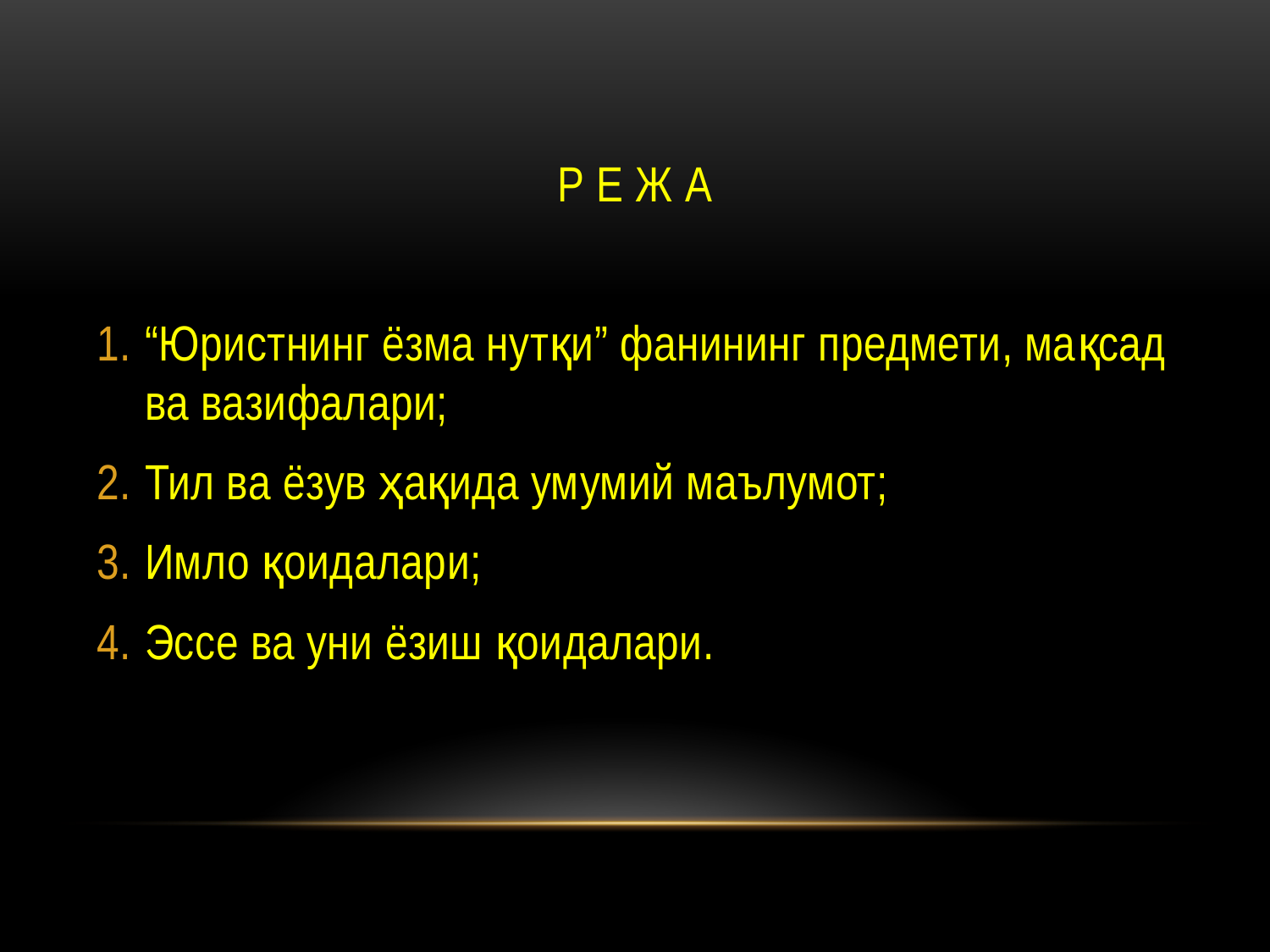

Р Е Ж А

“Юристнинг ёзма нутқи” фанининг предмети, мақсад ва вазифалари;
Тил ва ёзув ҳақида умумий маълумот;
Имло қоидалари;
Эссе ва уни ёзиш қоидалари.